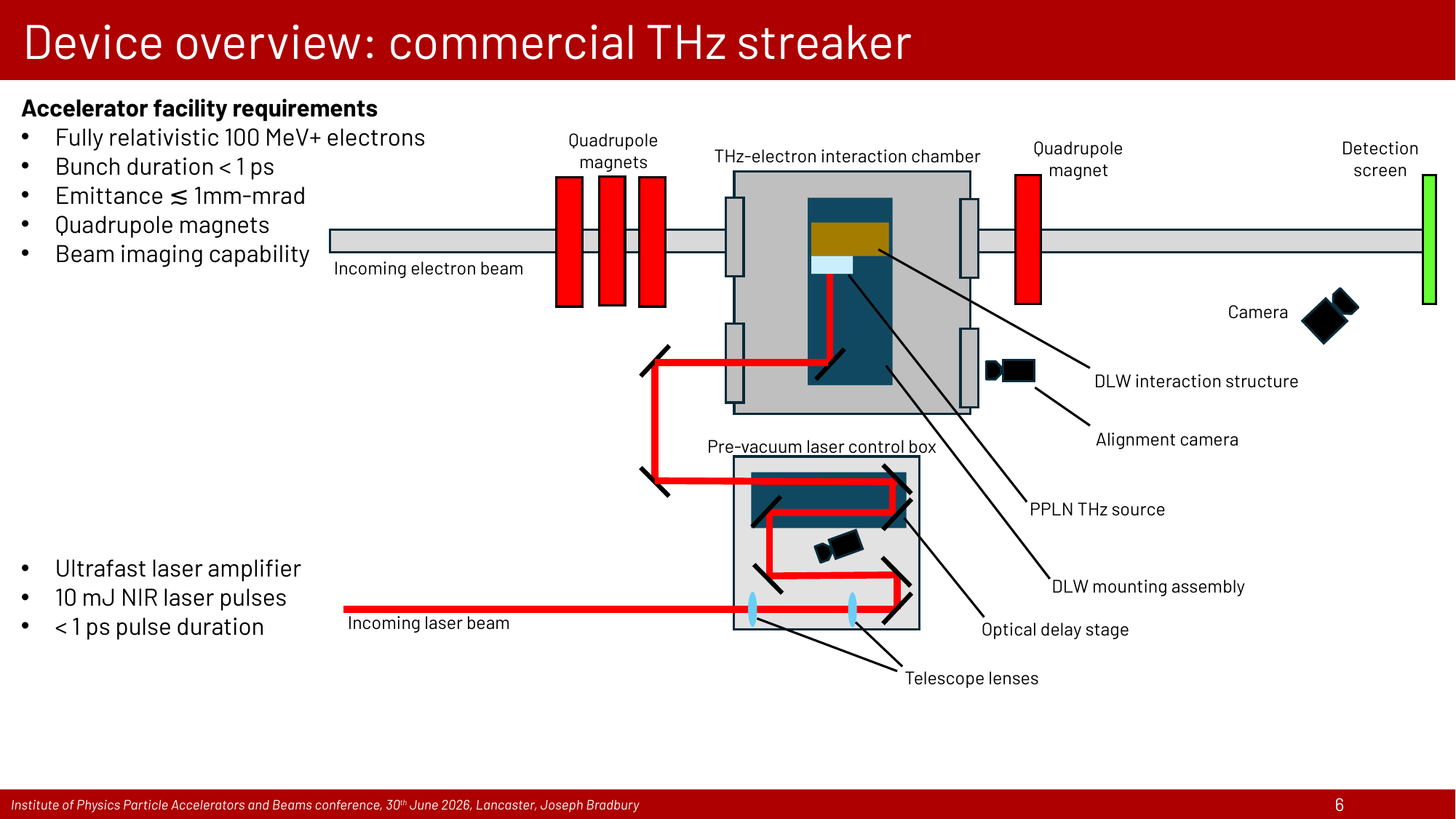

Device overview: commercial THz streaker
Accelerator facility requirements
Fully relativistic 100 MeV+ electrons
Bunch duration < 1 ps
Emittance ≲ 1mm-mrad
Quadrupole magnets
Beam imaging capability

Quadrupole
magnets
Detection
screen
Quadrupole
magnet
THz-electron interaction chamber

Incoming electron beam

Camera

DLW interaction structure
Alignment camera
Pre-vacuum laser control box

PPLN THz source

Ultrafast laser amplifier
10 mJ NIR laser pulses
< 1 ps pulse duration

DLW mounting assembly

Incoming laser beam
Optical delay stage
Telescope lenses
6

Institute of Physics Particle Accelerators and Beams conference, 30th June 2026, Lancaster, Joseph Bradbury